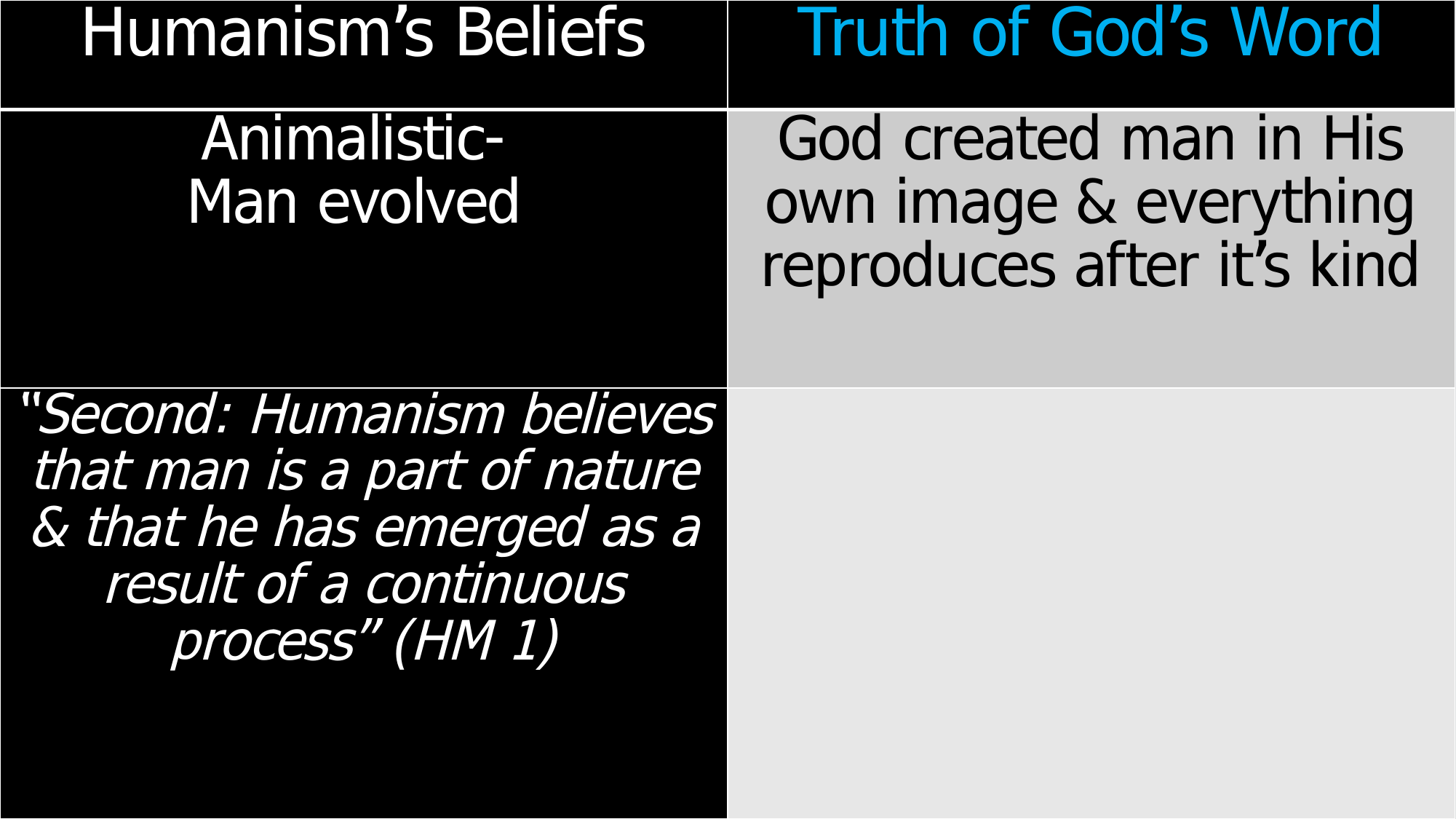

| Humanism’s Beliefs | Truth of God’s Word |
| --- | --- |
| Animalistic- Man evolved | God created man in His own image & everything reproduces after it’s kind |
| “Second: Humanism believes that man is a part of nature & that he has emerged as a result of a continuous process” (HM 1) |  |